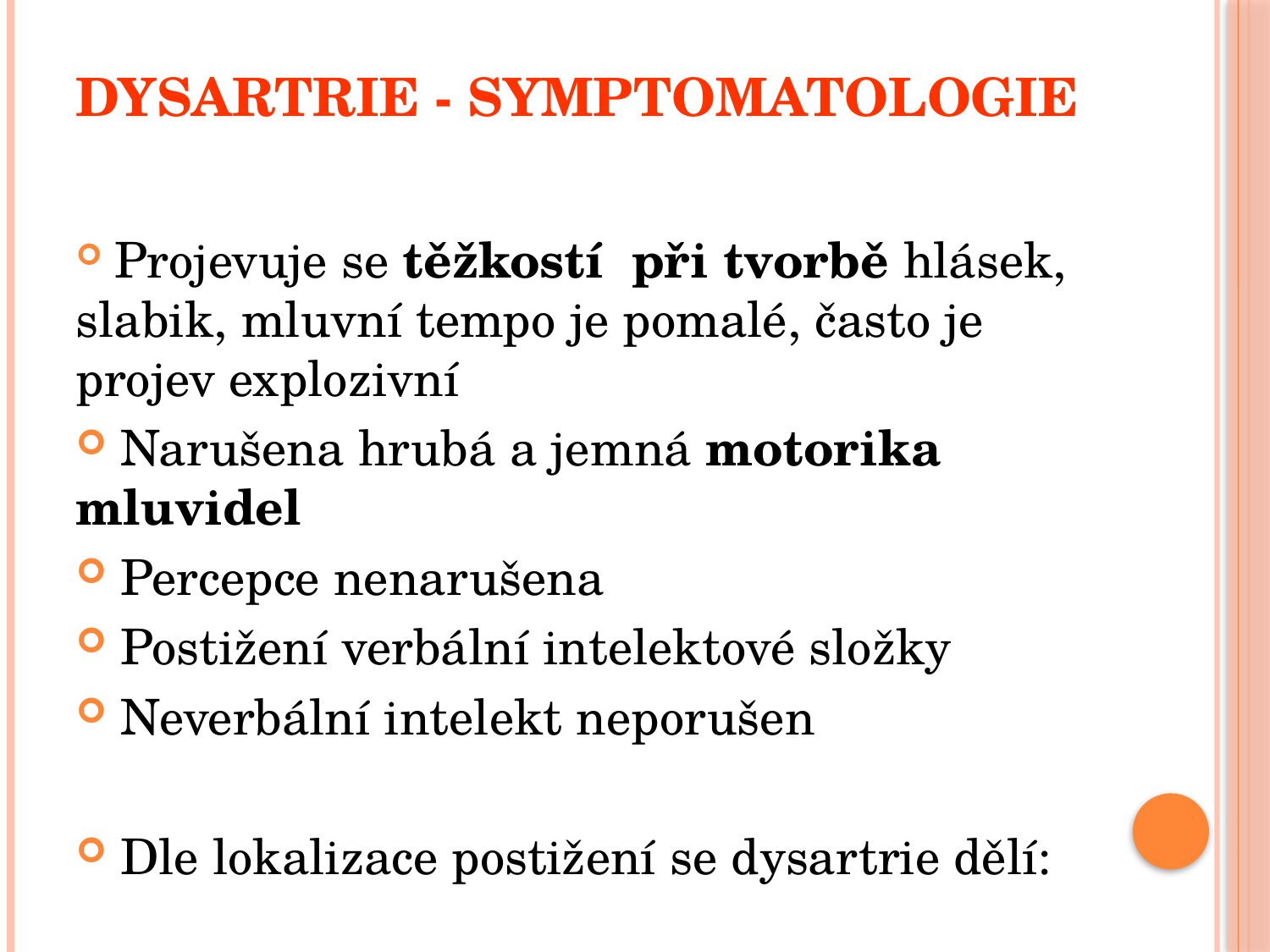

# Dysartrie - symptomatologie
 Projevuje se těžkostí  při tvorbě hlásek, slabik, mluvní tempo je pomalé, často je projev explozivní
 Narušena hrubá a jemná motorika mluvidel
 Percepce nenarušena
 Postižení verbální intelektové složky
 Neverbální intelekt neporušen

 Dle lokalizace postižení se dysartrie dělí: